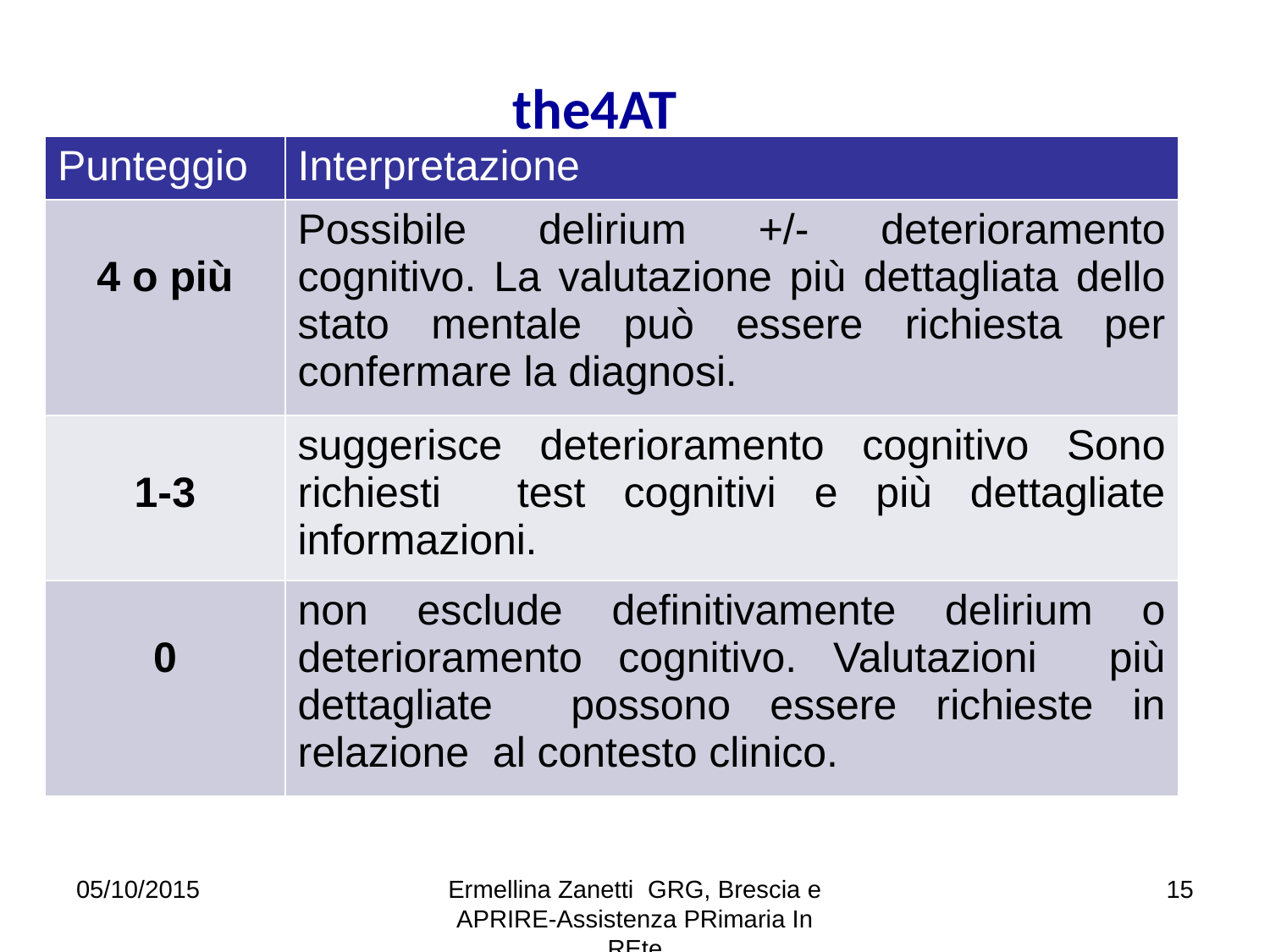

the4AT
| Punteggio | Interpretazione |
| --- | --- |
| 4 o più | Possibile delirium +/- deterioramento cognitivo. La valutazione più dettagliata dello stato mentale può essere richiesta per confermare la diagnosi. |
| 1-3 | suggerisce deterioramento cognitivo Sono richiesti test cognitivi e più dettagliate informazioni. |
| 0 | non esclude definitivamente delirium o deterioramento cognitivo. Valutazioni più dettagliate possono essere richieste in relazione al contesto clinico. |
05/10/2015
Ermellina Zanetti  GRG, Brescia e APRIRE-Assistenza PRimaria In REte
15